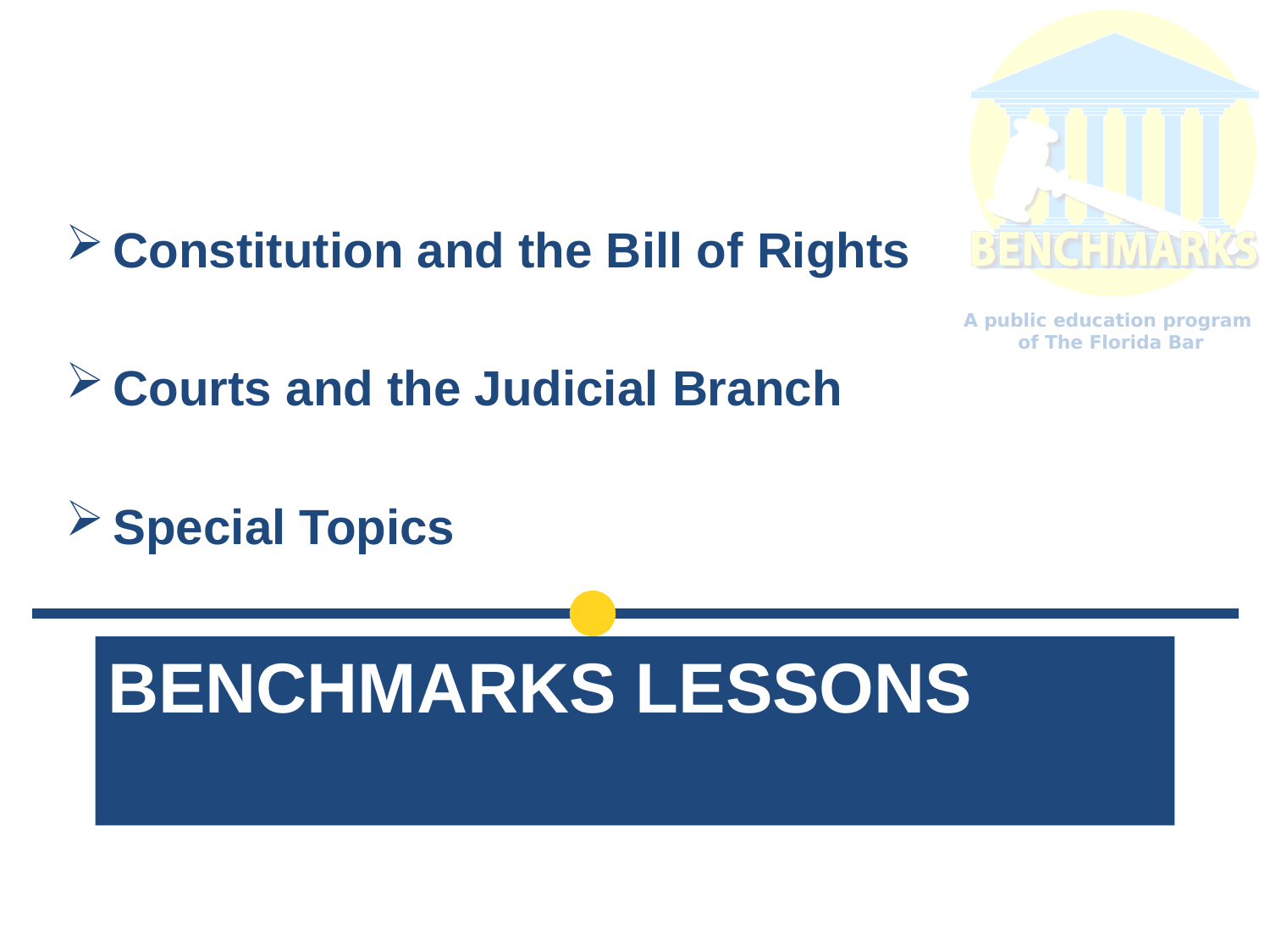

Constitution and the Bill of Rights

Courts and the Judicial Branch

Special Topics
# Benchmarks Lessons